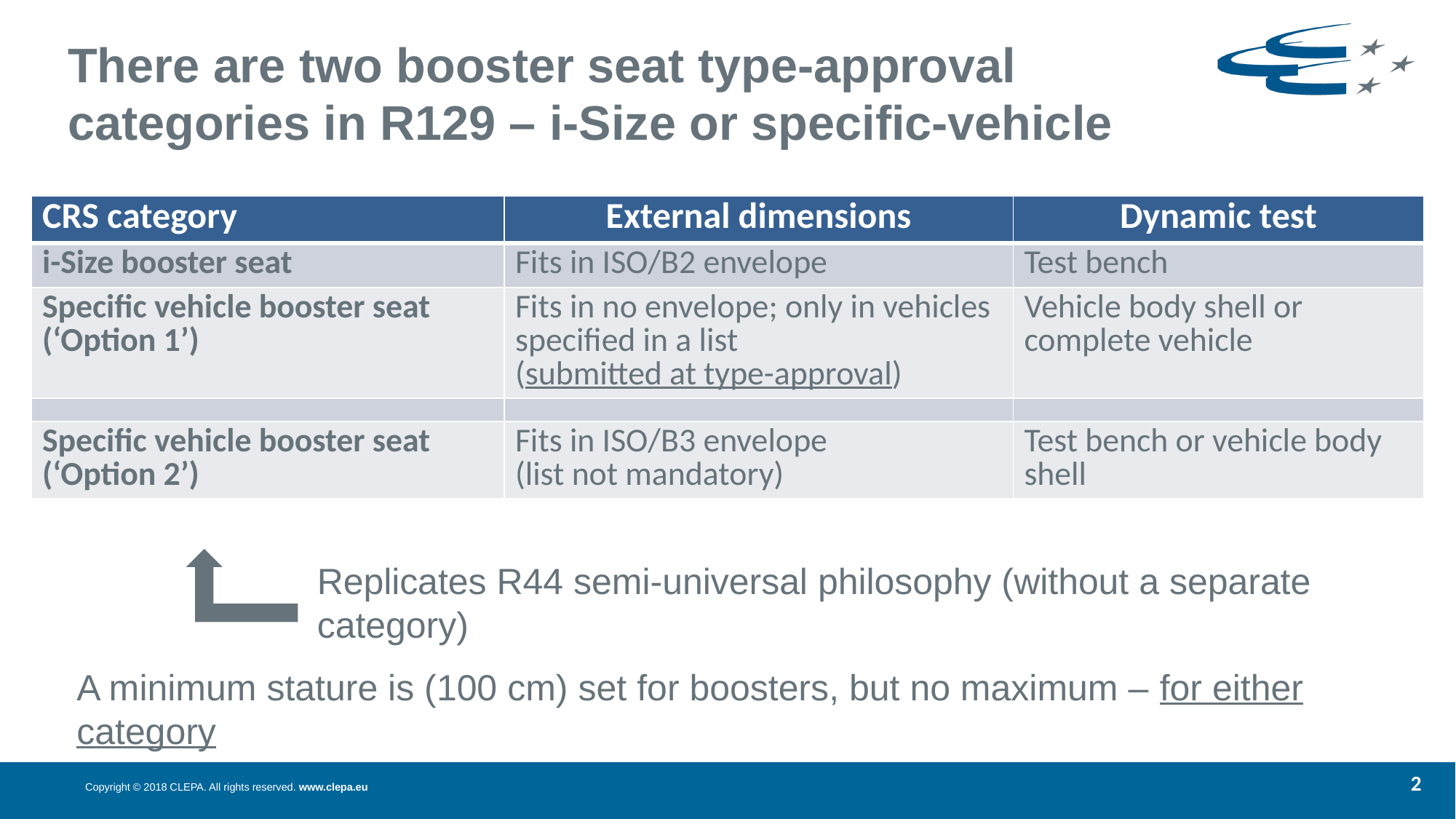

There are two booster seat type-approval categories in R129 – i-Size or specific-vehicle
| CRS category | External dimensions | Dynamic test |
| --- | --- | --- |
| i-Size booster seat | Fits in ISO/B2 envelope | Test bench |
| Specific vehicle booster seat (‘Option 1’) | Fits in no envelope; only in vehicles specified in a list (submitted at type-approval) | Vehicle body shell or complete vehicle |
|  |  |  |
| Specific vehicle booster seat (‘Option 2’) | Fits in ISO/B3 envelope (list not mandatory) | Test bench or vehicle body shell |

Replicates R44 semi-universal philosophy (without a separate category)
A minimum stature is (100 cm) set for boosters, but no maximum – for either category
2